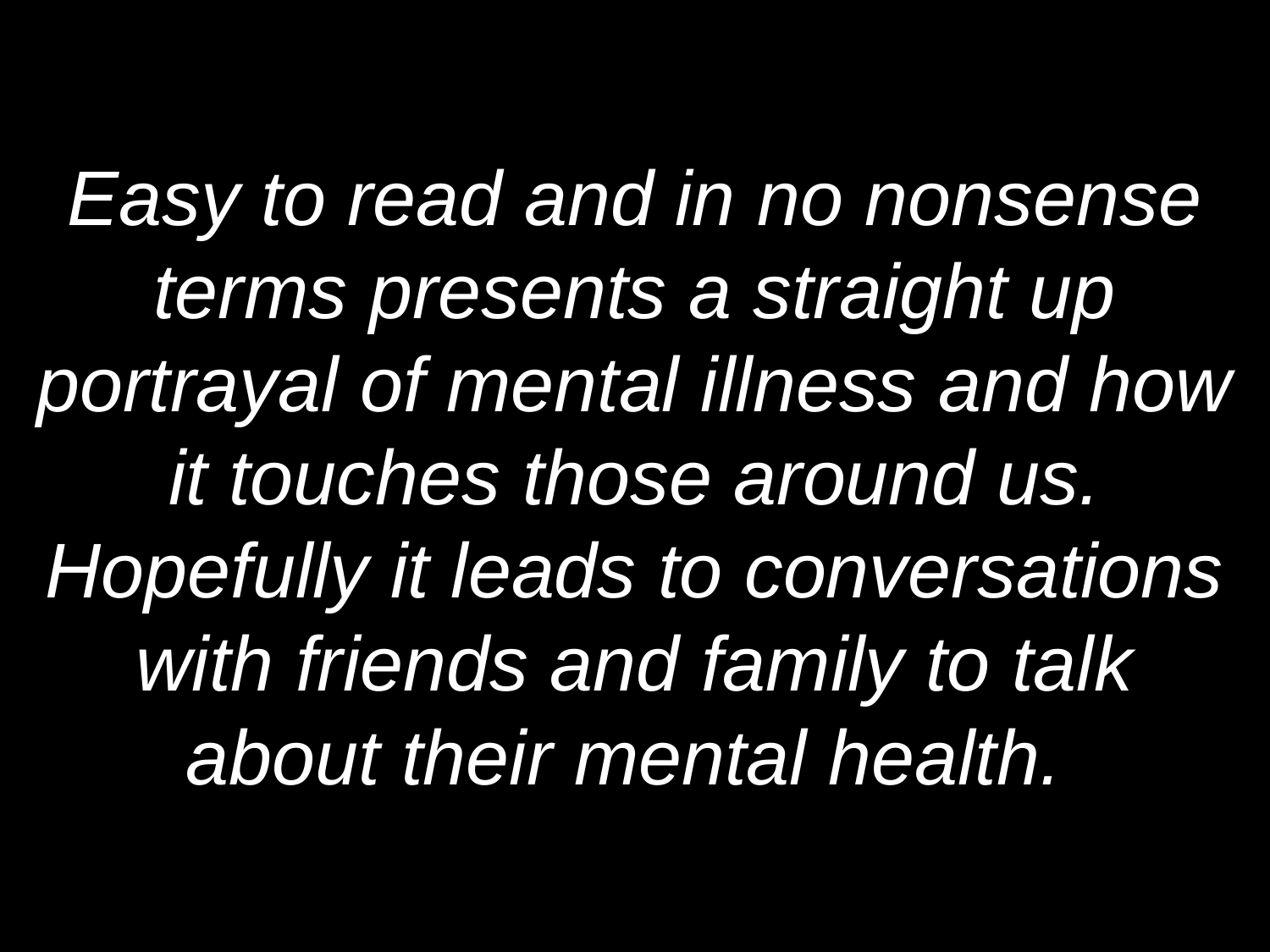

# Easy to read and in no nonsense terms presents a straight up portrayal of mental illness and how it touches those around us. Hopefully it leads to conversations with friends and family to talk about their mental health.